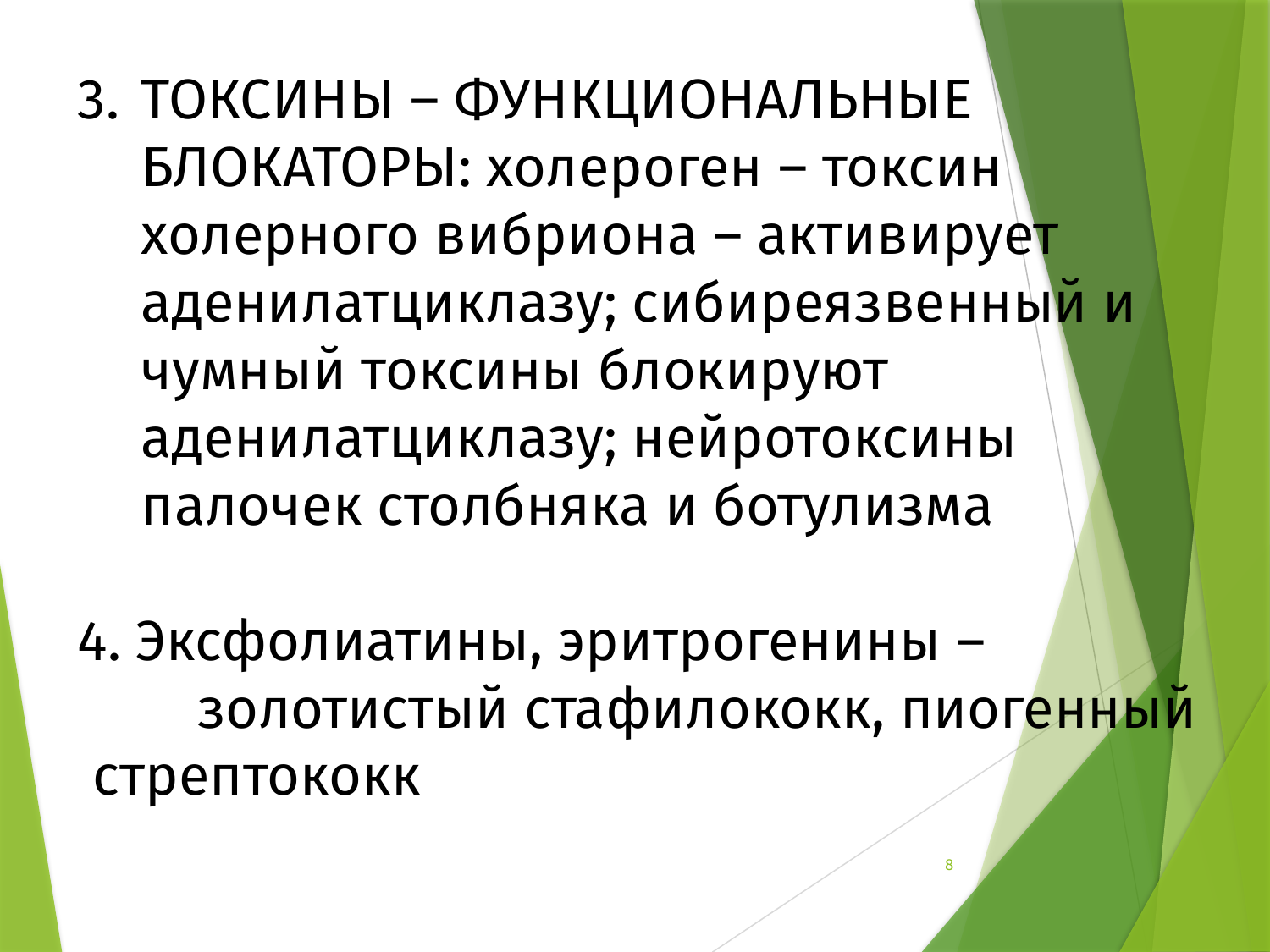

ТОКСИНЫ – ФУНКЦИОНАЛЬНЫЕ БЛОКАТОРЫ: холероген – токсин холерного вибриона – активирует аденилатциклазу; сибиреязвенный и чумный токсины блокируют аденилатциклазу; нейротоксины палочек столбняка и ботулизма

4. Эксфолиатины, эритрогенины –
        золотистый стафилококк, пиогенный  стрептококк

8